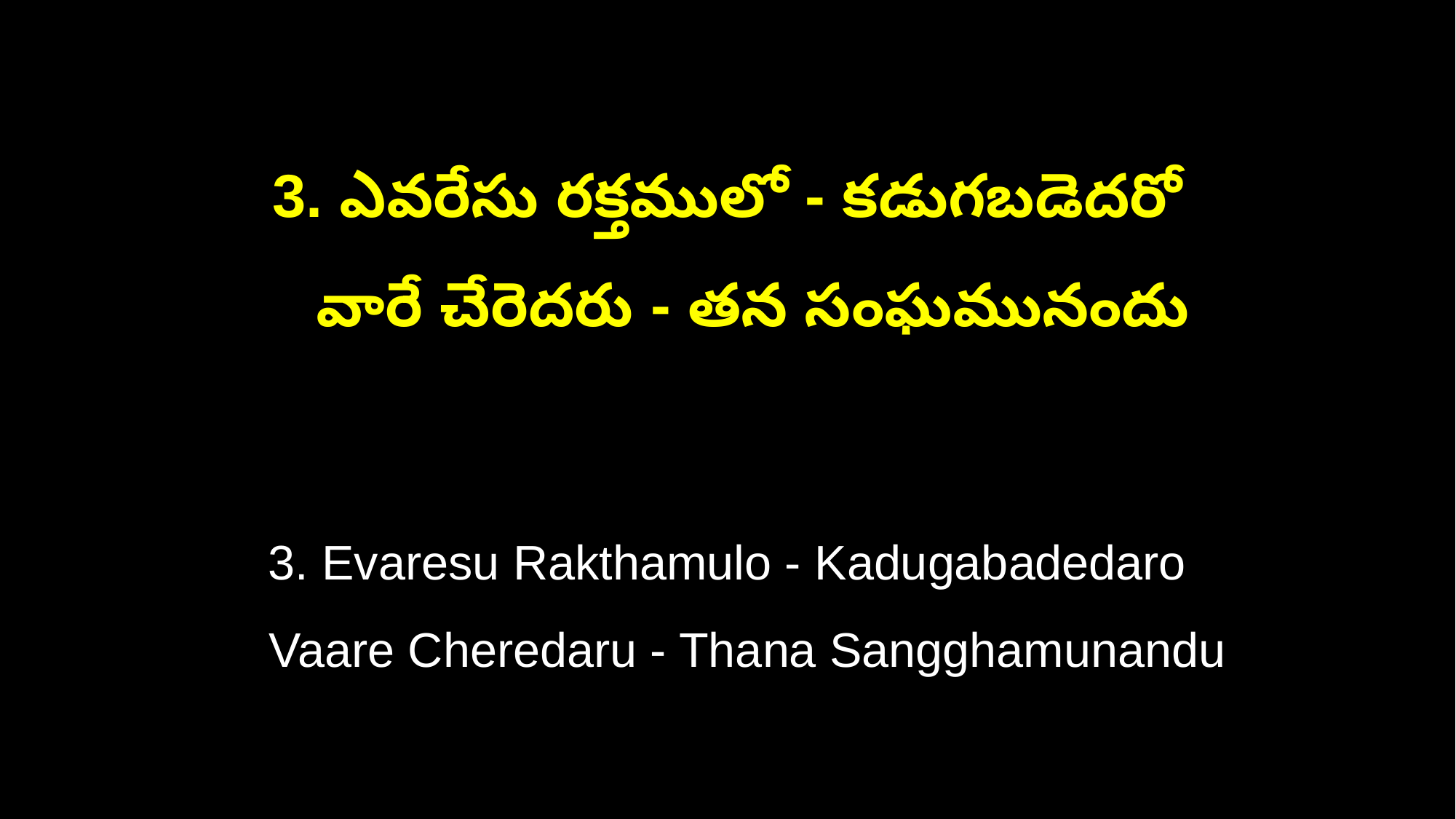

3. ఎవరేసు రక్తములో - కడుగబడెదరో
   వారే చేరెదరు - తన సంఘమునందు
3. Evaresu Rakthamulo - Kadugabadedaro
   Vaare Cheredaru - Thana Sangghamunandu